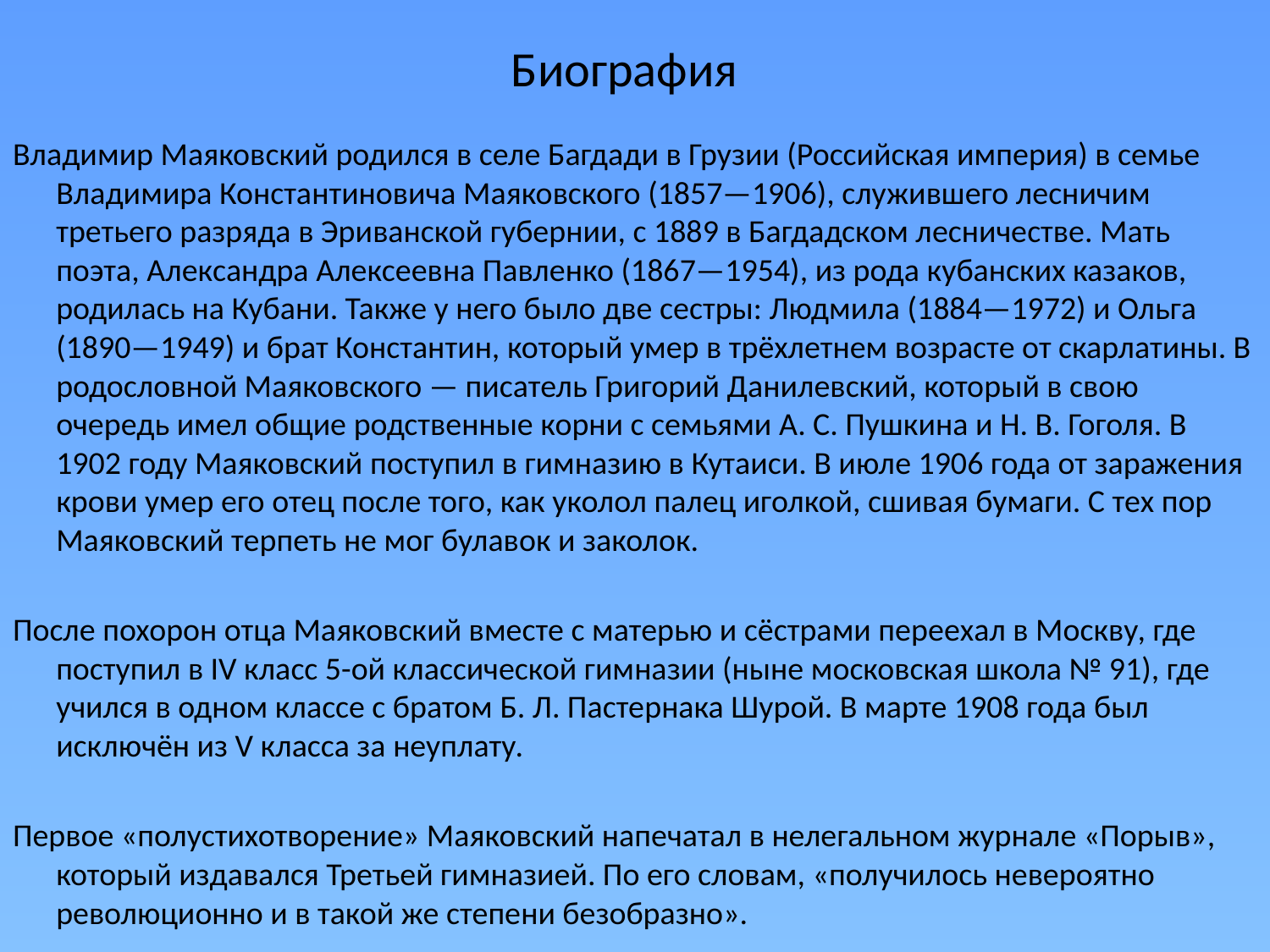

# Биография
Владимир Маяковский родился в селе Багдади в Грузии (Российская империя) в семье Владимира Константиновича Маяковского (1857—1906), служившего лесничим третьего разряда в Эриванской губернии, с 1889 в Багдадском лесничестве. Мать поэта, Александра Алексеевна Павленко (1867—1954), из рода кубанских казаков, родилась на Кубани. Также у него было две сестры: Людмила (1884—1972) и Ольга (1890—1949) и брат Константин, который умер в трёхлетнем возрасте от скарлатины. В родословной Маяковского — писатель Григорий Данилевский, который в свою очередь имел общие родственные корни с семьями А. С. Пушкина и Н. В. Гоголя. В 1902 году Маяковский поступил в гимназию в Кутаиси. В июле 1906 года от заражения крови умер его отец после того, как уколол палец иголкой, сшивая бумаги. С тех пор Маяковский терпеть не мог булавок и заколок.

После похорон отца Маяковский вместе с матерью и сёстрами переехал в Москву, где поступил в IV класс 5-ой классической гимназии (ныне московская школа № 91), где учился в одном классе с братом Б. Л. Пастернака Шурой. В марте 1908 года был исключён из V класса за неуплату.

Первое «полустихотворение» Маяковский напечатал в нелегальном журнале «Порыв», который издавался Третьей гимназией. По его словам, «получилось невероятно революционно и в такой же степени безобразно».